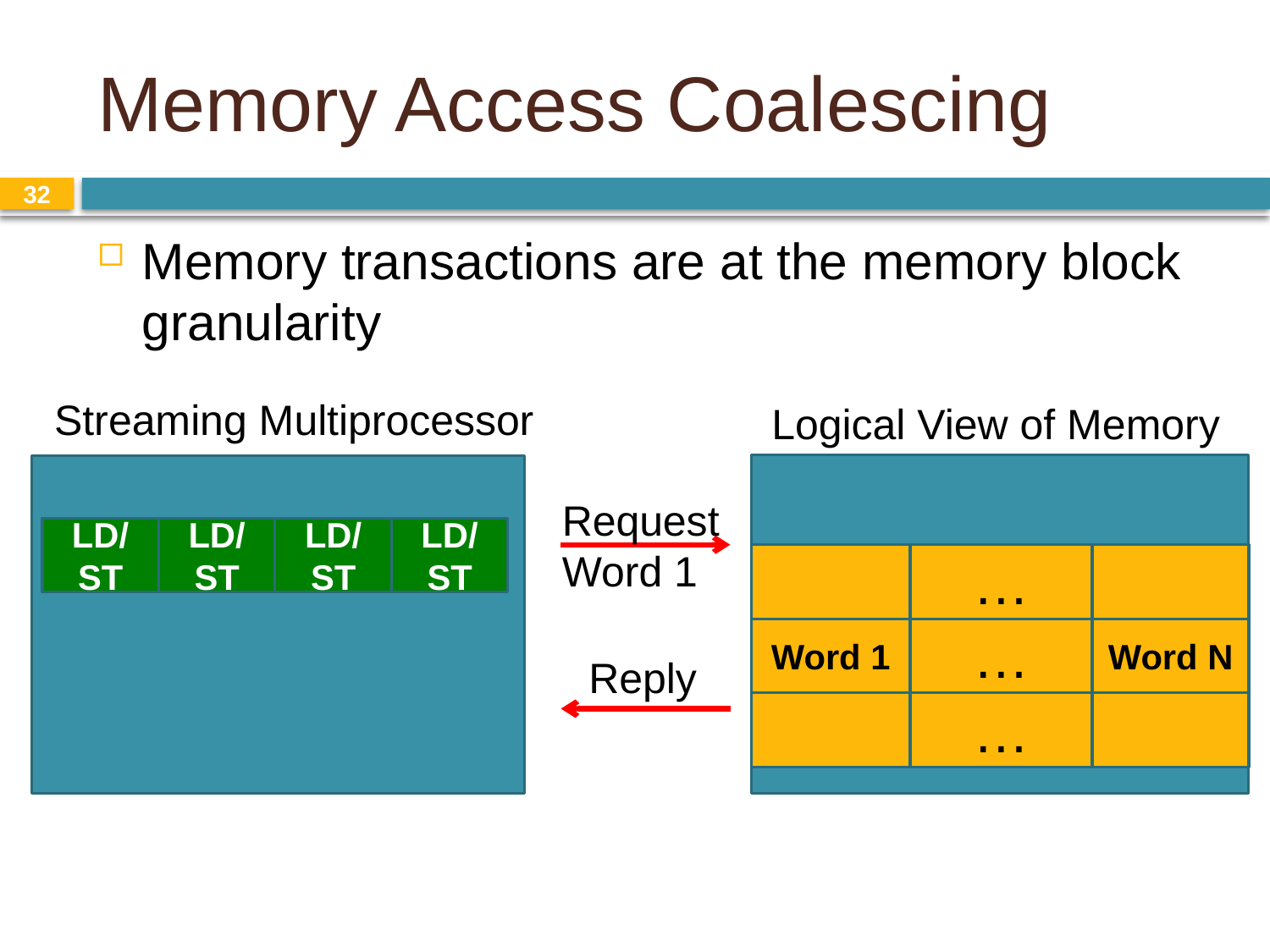

# Memory Access Coalescing
32
Memory transactions are at the memory block granularity
Streaming Multiprocessor
Logical View of Memory

Request
Word 1
LD/ST
LD/ST
LD/ST
LD/ST

…

Word 1
Word 1
…
…
Word N
Word N
Reply

…